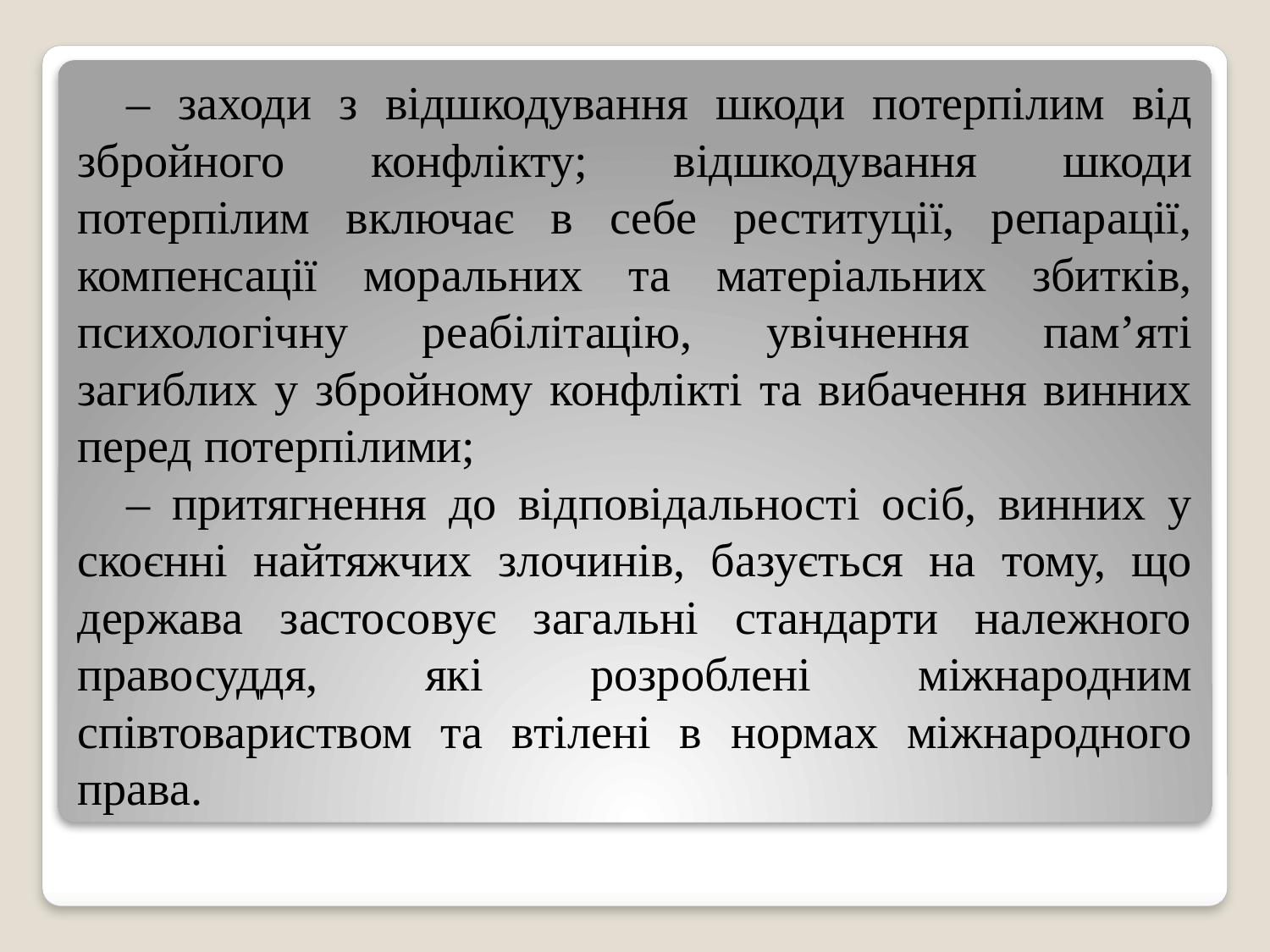

– заходи з відшкодування шкоди потерпілим від збройного конфлікту; відшкодування шкоди потерпілим включає в себе реституції, репарації, компенсації моральних та матеріальних збитків, психологічну реабілітацію, увічнення пам’яті загиблих у збройному конфлікті та вибачення винних перед потерпілими;
– притягнення до відповідальності осіб, винних у скоєнні найтяжчих злочинів, базується на тому, що держава застосовує загальні стандарти належного правосуддя, які розроблені міжнародним співтовариством та втілені в нормах міжнародного права.